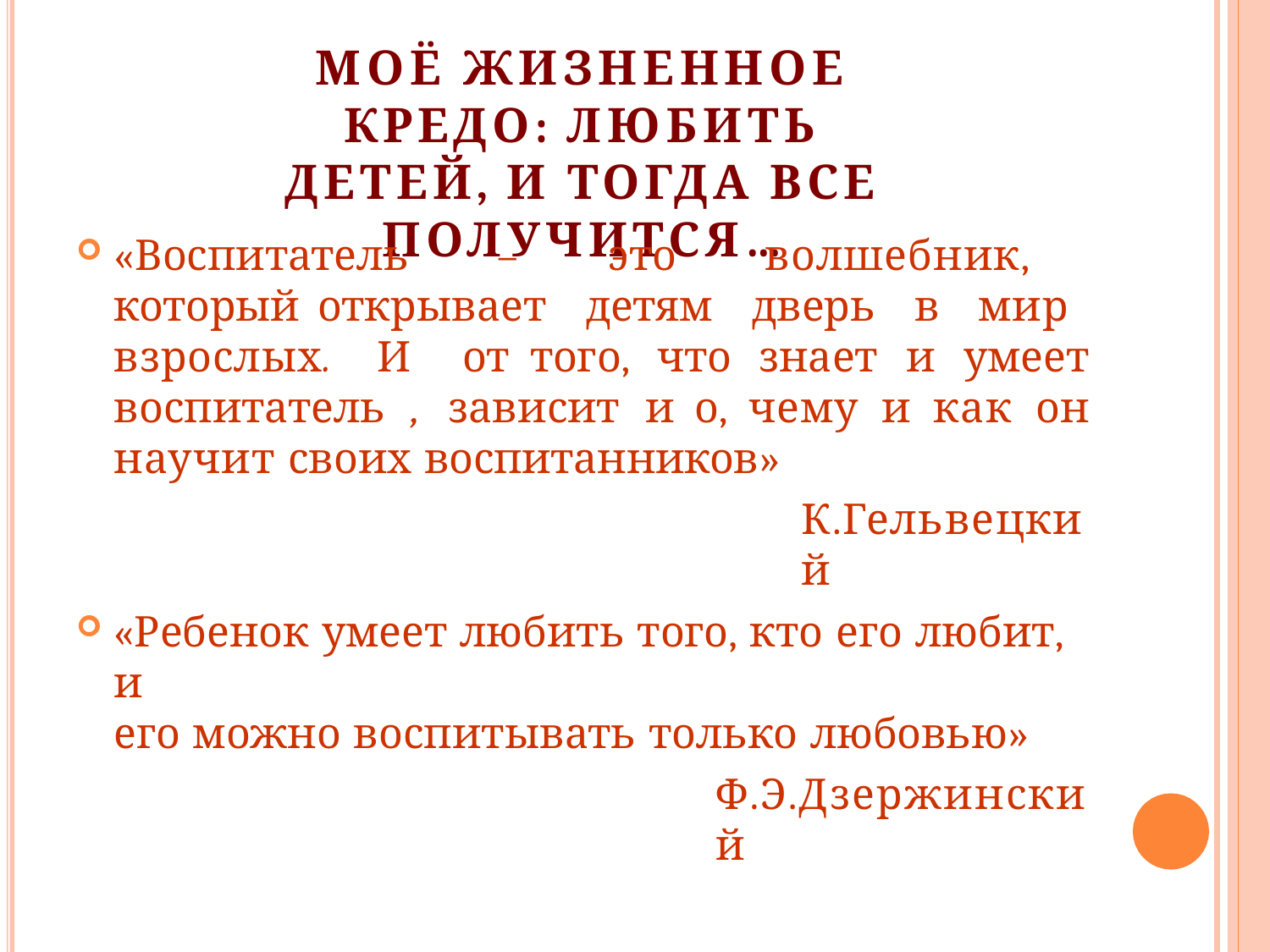

# Моё жизненное кредо: Любить детей, и тогда все получится…
«Воспитатель   –   это   волшебник,   который открывает  детям  дверь  в  мир  взрослых.  И  от того, что знает и умеет воспитатель , зависит и о, чему и как он научит своих воспитанников»
К.Гельвецкий
«Ребенок умеет любить того, кто его любит, и
его можно воспитывать только любовью»
Ф.Э.Дзержинский